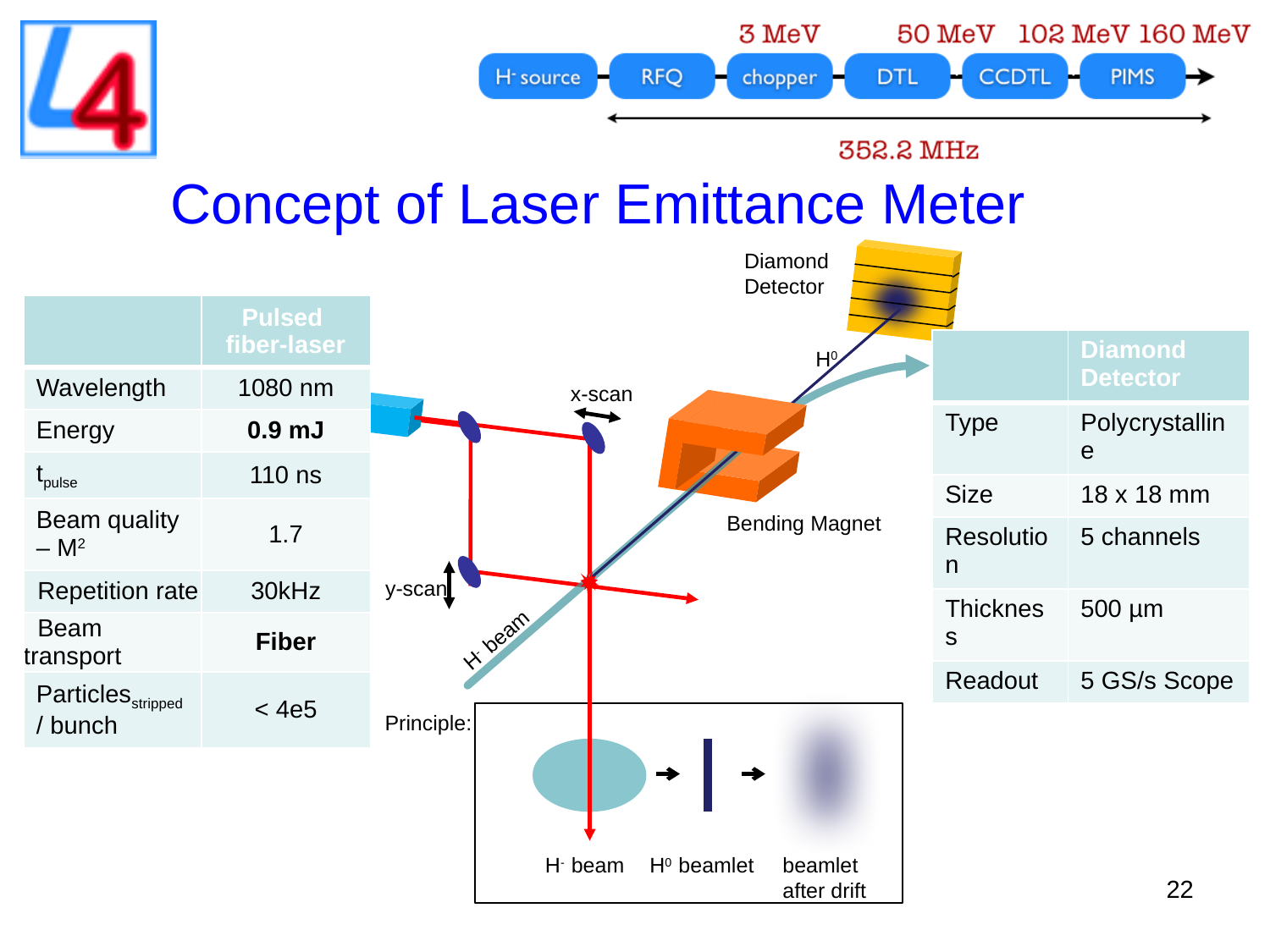

# Concept of Laser Emittance Meter
Diamond
Detector

H0
H-
x-scan

Bending Magnet

y-scan

H-  beam

Principle:

H-  beam
H0  beamlet
beamlet
after drift
|  | Pulsed fiber-laser |
| --- | --- |
| Wavelength | 1080 nm |
| Energy | 0.9 mJ |
| tpulse | 110 ns |
| Beam quality – M2 | 1.7 |
| Repetition rate | 30kHz |
| Beam transport | Fiber |
| Particlesstripped / bunch | < 4e5 |
|  | Diamond Detector |
| --- | --- |
| Type | Polycrystalline |
| Size | 18 x 18 mm |
| Resolution | 5 channels |
| Thickness | 500 µm |
| Readout | 5 GS/s Scope |
22